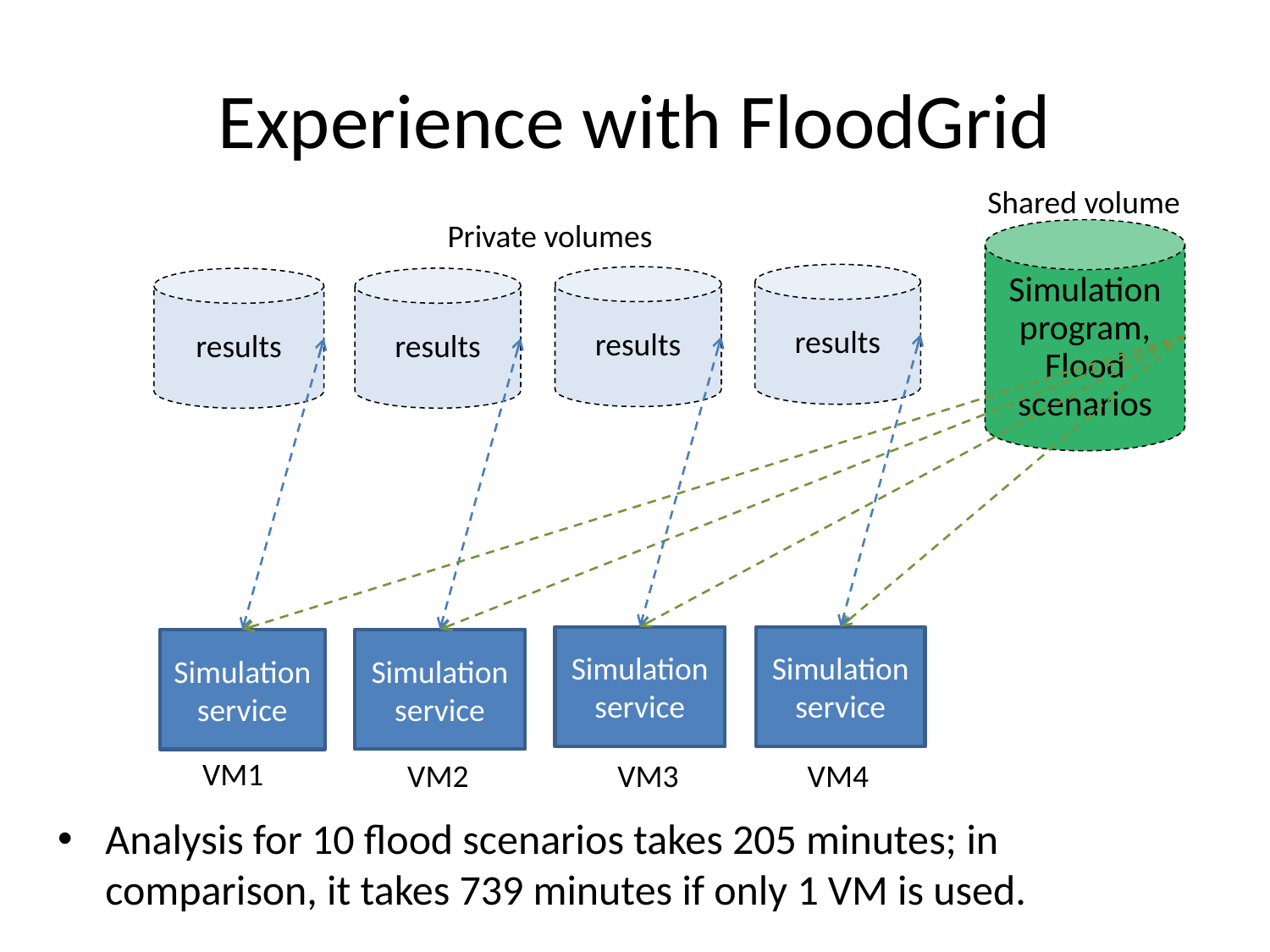

# Experience with FloodGrid
Shared volume
Private volumes
Simulation program,
Flood scenarios
results
results
results
results
Simulation service
Simulation service
Simulation service
Simulation service
VM1
VM2
VM3
VM4
Analysis for 10 flood scenarios takes 205 minutes; in comparison, it takes 739 minutes if only 1 VM is used.